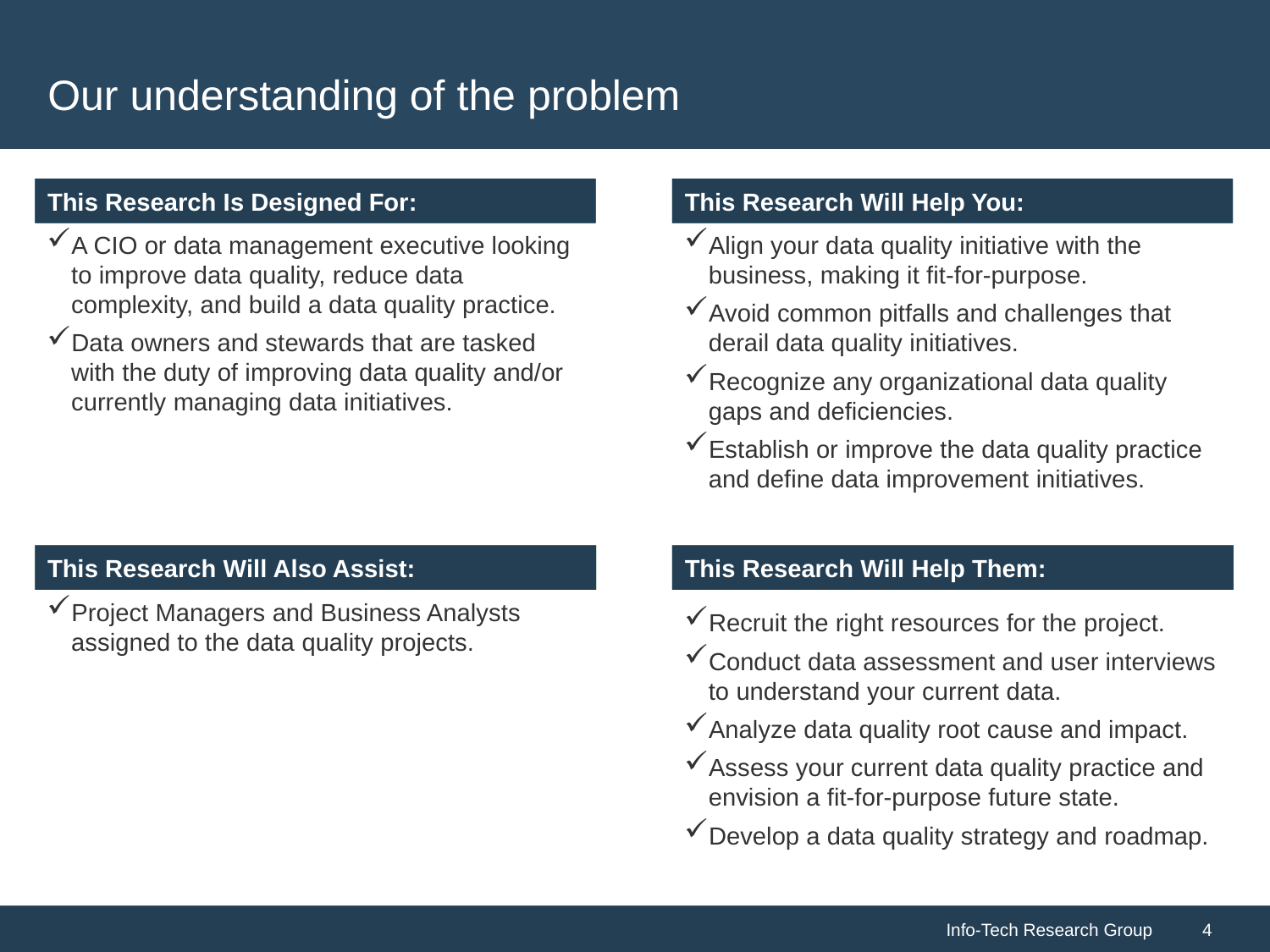

# Our understanding of the problem
A CIO or data management executive looking to improve data quality, reduce data complexity, and build a data quality practice.
Data owners and stewards that are tasked with the duty of improving data quality and/or currently managing data initiatives.

Align your data quality initiative with the business, making it fit-for-purpose.
Avoid common pitfalls and challenges that derail data quality initiatives.
Recognize any organizational data quality gaps and deficiencies.
Establish or improve the data quality practice and define data improvement initiatives.

Project Managers and Business Analysts assigned to the data quality projects.

Recruit the right resources for the project.
Conduct data assessment and user interviews to understand your current data.
Analyze data quality root cause and impact.
Assess your current data quality practice and envision a fit-for-purpose future state.
Develop a data quality strategy and roadmap.